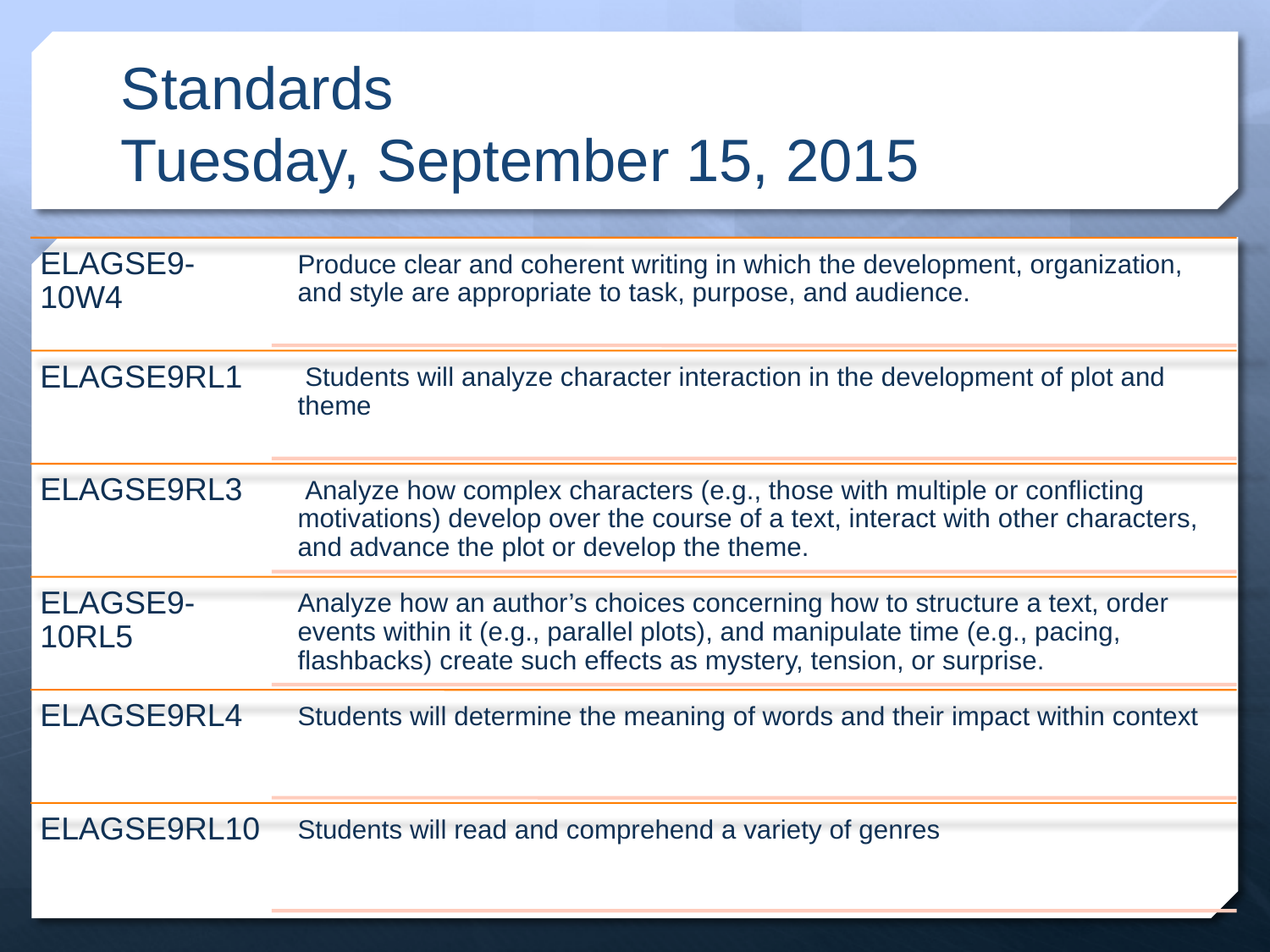

# Standards Tuesday, September 15, 2015
ELAGSE9-10W4
Produce clear and coherent writing in which the development, organization, and style are appropriate to task, purpose, and audience.
ELAGSE9RL1
 Students will analyze character interaction in the development of plot and theme
ELAGSE9RL3
 Analyze how complex characters (e.g., those with multiple or conflicting motivations) develop over the course of a text, interact with other characters, and advance the plot or develop the theme.
ELAGSE9-10RL5
Analyze how an author’s choices concerning how to structure a text, order events within it (e.g., parallel plots), and manipulate time (e.g., pacing, flashbacks) create such effects as mystery, tension, or surprise.
ELAGSE9RL4
Students will determine the meaning of words and their impact within context
ELAGSE9RL10
Students will read and comprehend a variety of genres